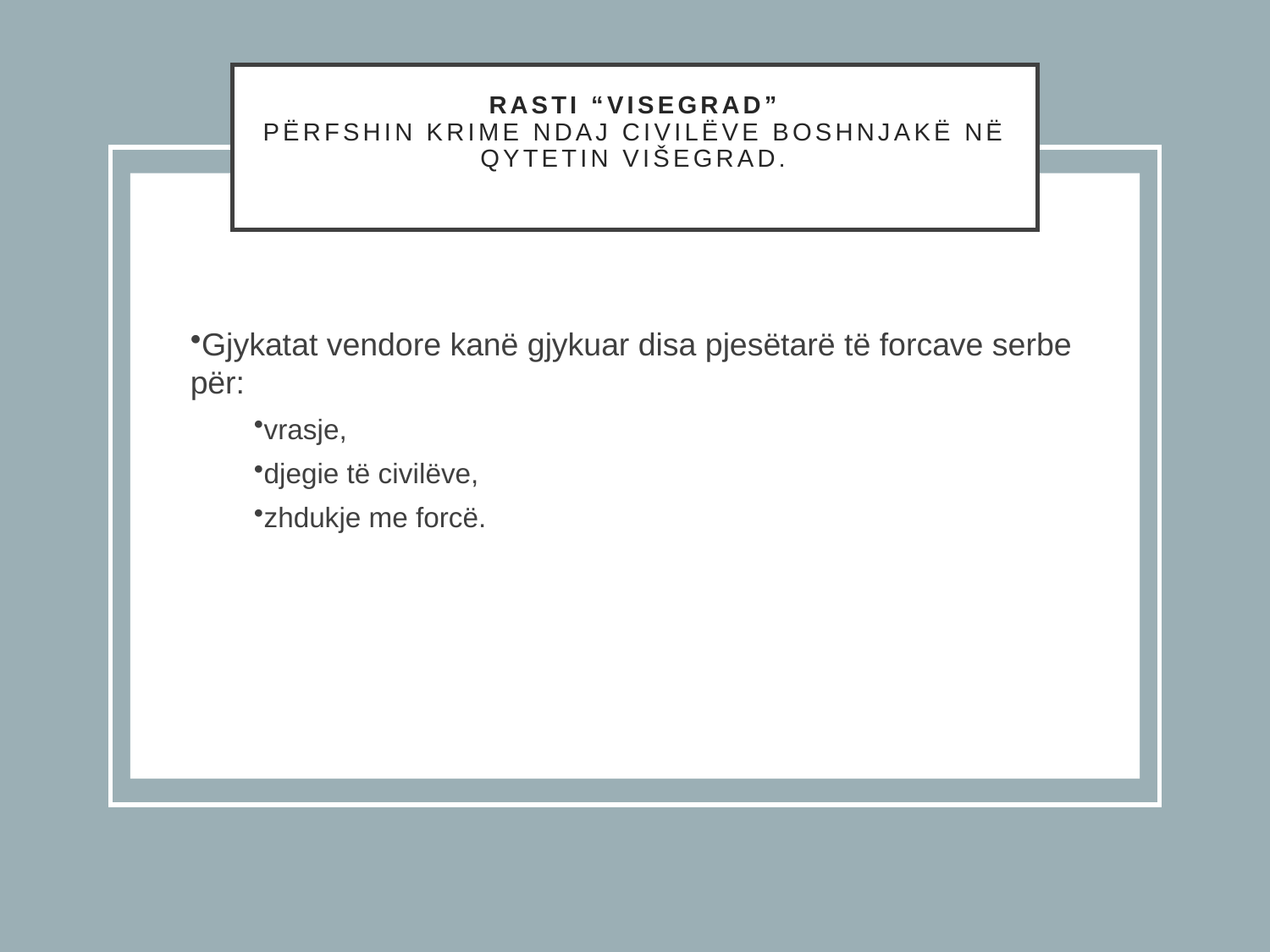

# Rasti “Visegrad” Përfshin krime ndaj civilëve boshnjakë në qytetin Višegrad.

Gjykatat vendore kanë gjykuar disa pjesëtarë të forcave serbe për:
vrasje,
djegie të civilëve,
zhdukje me forcë.